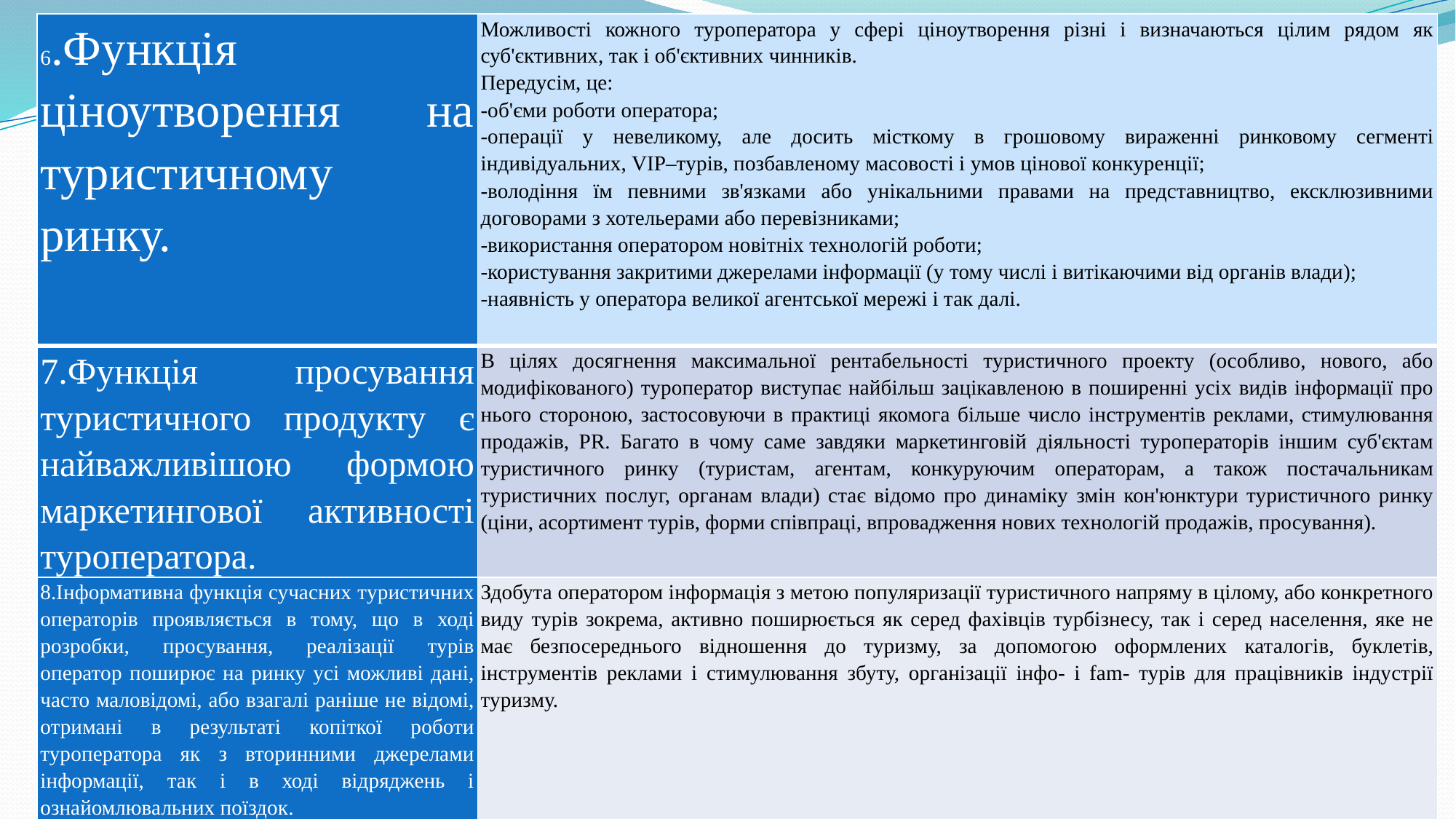

| 6.Функція ціноутворення на туристичному ринку. | Можливості кожного туроператора у сфері ціноутворення різні і визначаються цілим рядом як суб'єктивних, так і об'єктивних чинників. Передусім, це: -об'єми роботи оператора; -операції у невеликому, але досить місткому в грошовому вираженні ринковому сегменті індивідуальних, VIP–турів, позбавленому масовості і умов цінової конкуренції; -володіння їм певними зв'язками або унікальними правами на представництво, ексклюзивними договорами з хотельерами або перевізниками; -використання оператором новітніх технологій роботи; -користування закритими джерелами інформації (у тому числі і витікаючими від органів влади); -наявність у оператора великої агентської мережі і так далі. |
| --- | --- |
| 7.Функція просування туристичного продукту є найважливішою формою маркетингової активності туроператора. | В цілях досягнення максимальної рентабельності туристичного проекту (особливо, нового, або модифікованого) туроператор виступає найбільш зацікавленою в поширенні усіх видів інформації про нього стороною, застосовуючи в практиці якомога більше число інструментів реклами, стимулювання продажів, PR. Багато в чому саме завдяки маркетинговій діяльності туроператорів іншим суб'єктам туристичного ринку (туристам, агентам, конкуруючим операторам, а також постачальникам туристичних послуг, органам влади) стає відомо про динаміку змін кон'юнктури туристичного ринку (ціни, асортимент турів, форми співпраці, впровадження нових технологій продажів, просування). |
| 8.Інформативна функція сучасних туристичних операторів проявляється в тому, що в ході розробки, просування, реалізації турів оператор поширює на ринку усі можливі дані, часто маловідомі, або взагалі раніше не відомі, отримані в результаті копіткої роботи туроператора як з вторинними джерелами інформації, так і в ході відряджень і ознайомлювальних поїздок. | Здобута оператором інформація з метою популяризації туристичного напряму в цілому, або конкретного виду турів зокрема, активно поширюється як серед фахівців турбізнесу, так і серед населення, яке не має безпосереднього відношення до туризму, за допомогою оформлених каталогів, буклетів, інструментів реклами і стимулювання збуту, організації інфо- і fam- турів для працівників індустрії туризму. |